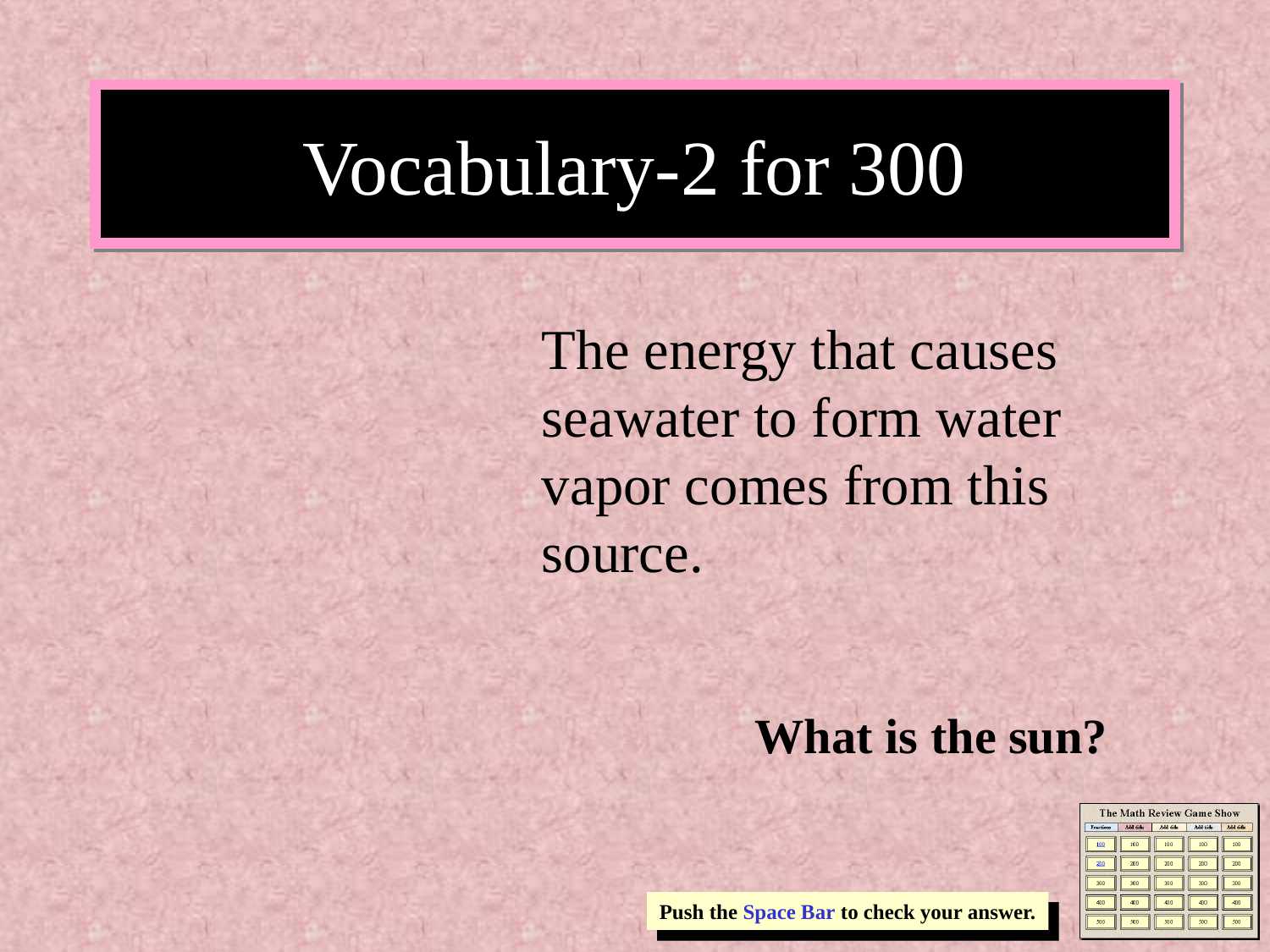

# Vocabulary-2 for 300
The energy that causes seawater to form water vapor comes from this source.
What is the sun?
Push the Space Bar to check your answer.